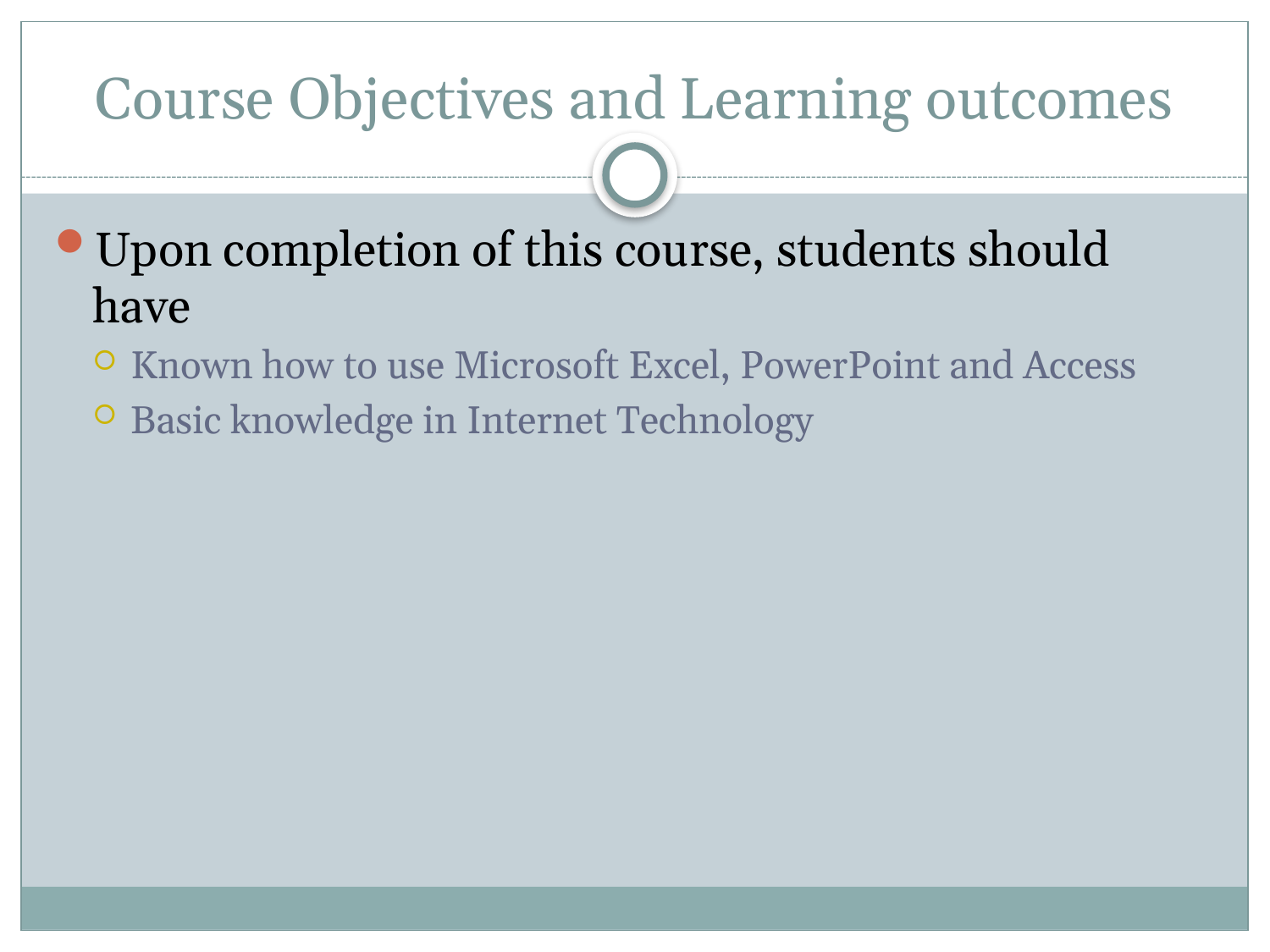

# Course Objectives and Learning outcomes
Upon completion of this course, students should have
Known how to use Microsoft Excel, PowerPoint and Access
Basic knowledge in Internet Technology